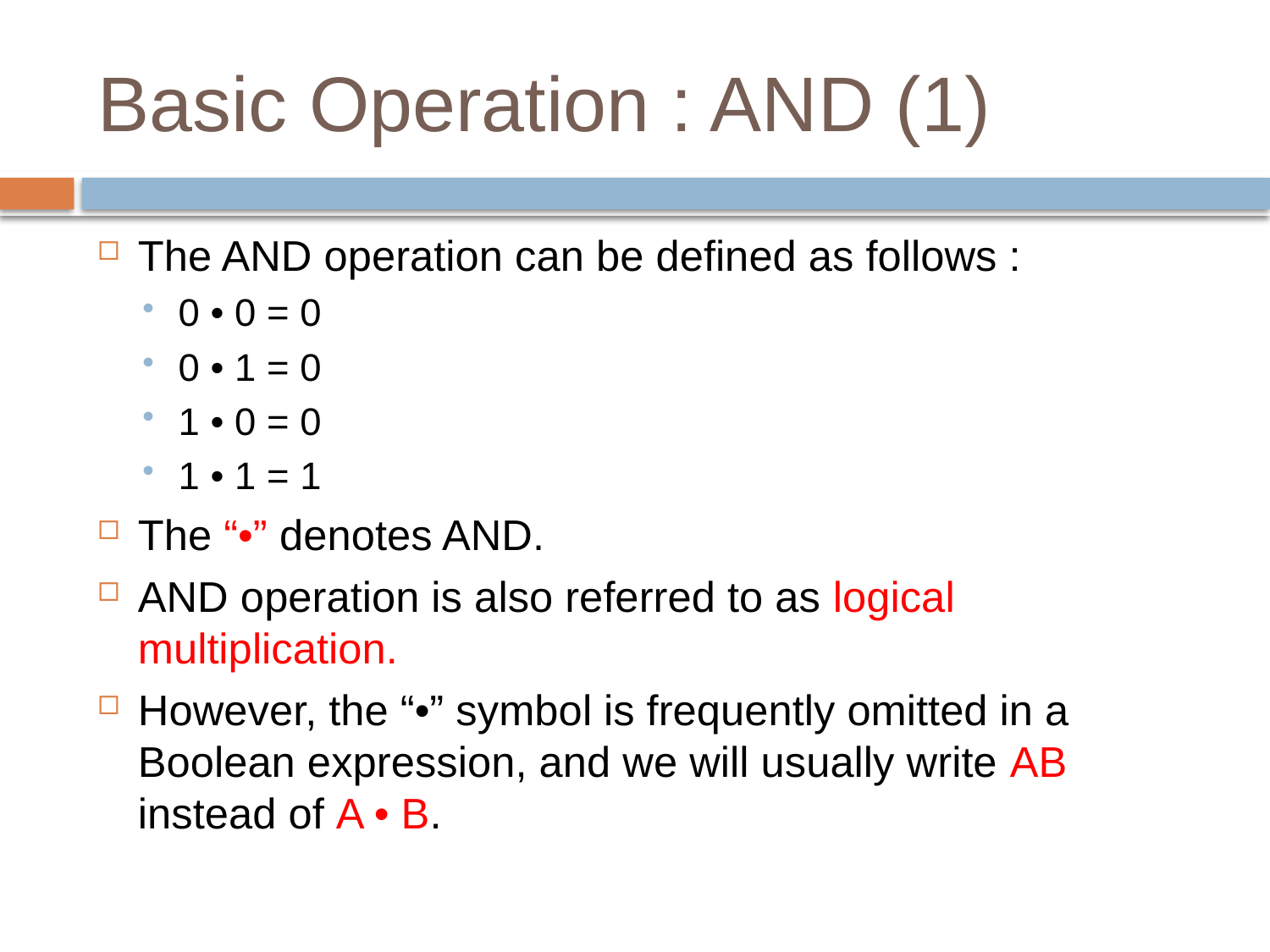

# Basic Operation : AND (1)
The AND operation can be defined as follows :
0 • 0 = 0
0 • 1 = 0
1 • 0 = 0
1 • 1 = 1
The “•” denotes AND.
AND operation is also referred to as logical multiplication.
However, the “•” symbol is frequently omitted in a Boolean expression, and we will usually write AB instead of A • B.